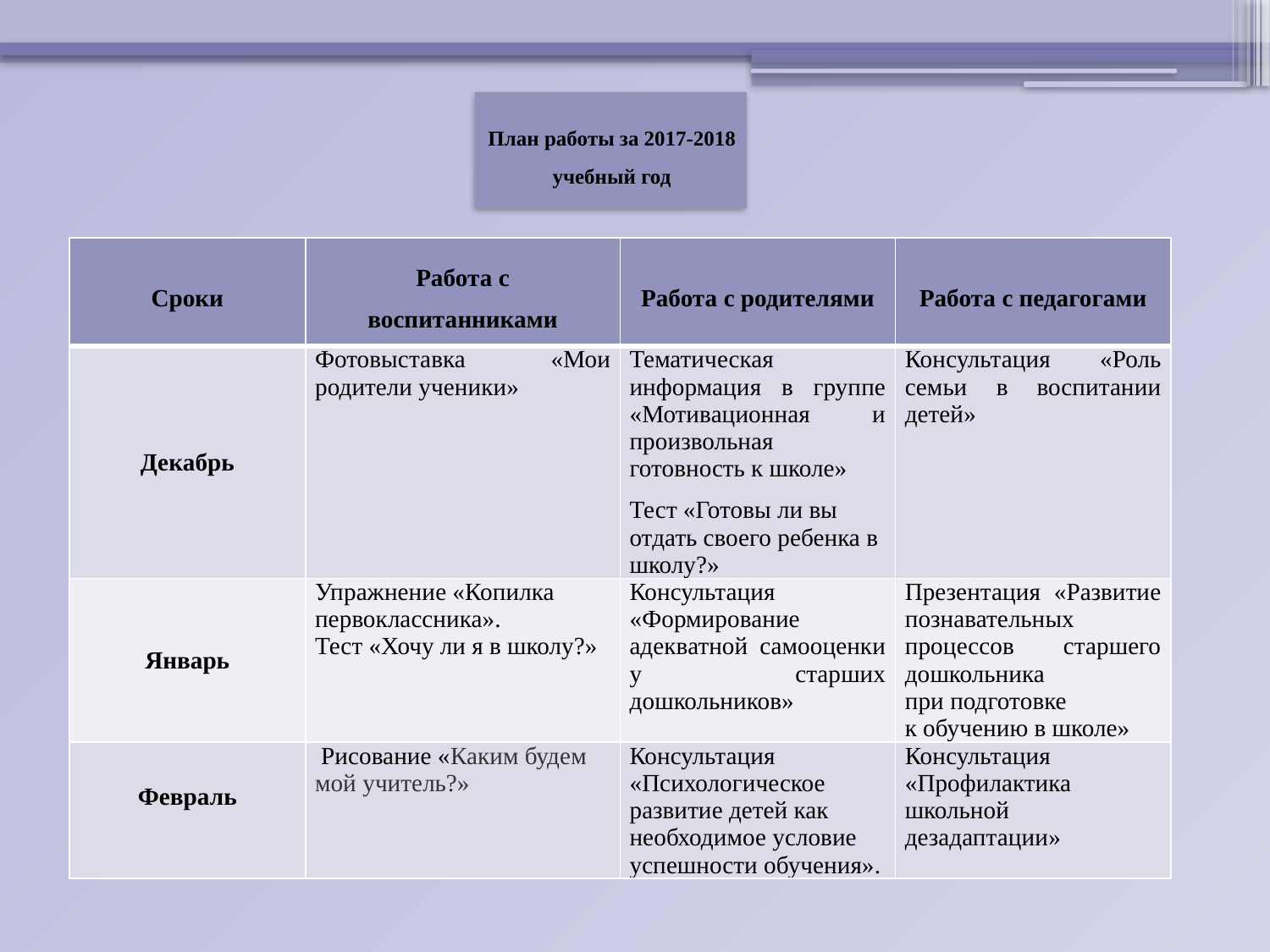

План работы за 2017-2018
учебный год
| Сроки | Работа с воспитанниками | Работа с родителями | Работа с педагогами |
| --- | --- | --- | --- |
| Декабрь | Фотовыставка «Мои родители ученики» | Тематическая информация в группе «Мотивационная и произвольная готовность к школе» Тест «Готовы ли вы отдать своего ребенка в школу?» | Консультация «Роль семьи в воспитании детей» |
| Январь | Упражнение «Копилка первоклассника». Тест «Хочу ли я в школу?» | Консультация «Формирование адекватной самооценки у старших дошкольников» | Презентация «Развитие познавательных процессов старшего дошкольника при подготовке к обучению в школе» |
| Февраль | Рисование «Каким будем мой учитель?» | Консультация «Психологическое развитие детей как необходимое условие успешности обучения». | Консультация «Профилактика школьной дезадаптации» |